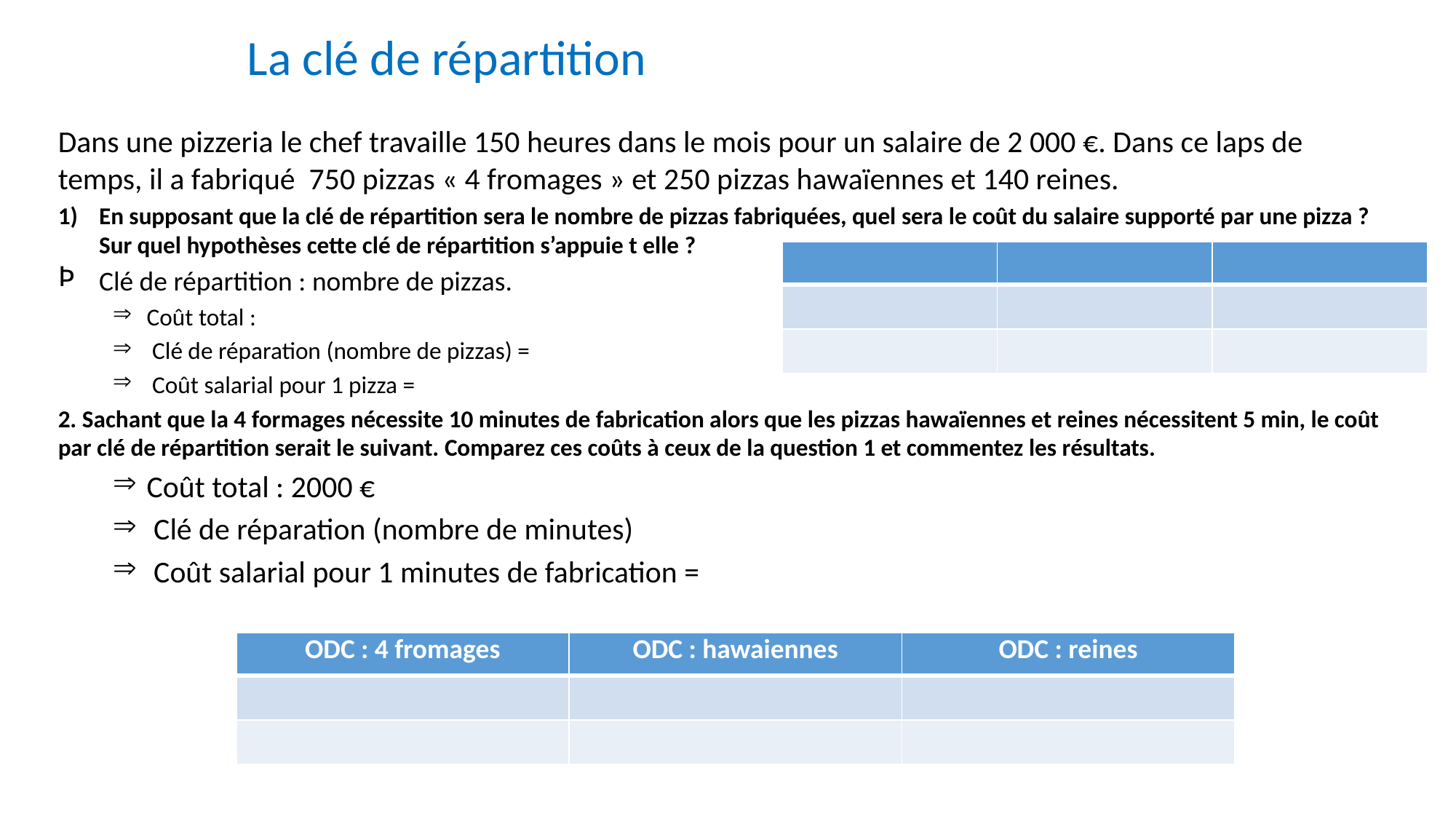

La clé de répartition
Dans une pizzeria le chef travaille 150 heures dans le mois pour un salaire de 2 000 €. Dans ce laps de temps, il a fabriqué  750 pizzas « 4 fromages » et 250 pizzas hawaïennes et 140 reines.
En supposant que la clé de répartition sera le nombre de pizzas fabriquées, quel sera le coût du salaire supporté par une pizza ? Sur quel hypothèses cette clé de répartition s’appuie t elle ?
Clé de répartition : nombre de pizzas.
Coût total :
 Clé de réparation (nombre de pizzas) =
 Coût salarial pour 1 pizza =
2. Sachant que la 4 formages nécessite 10 minutes de fabrication alors que les pizzas hawaïennes et reines nécessitent 5 min, le coût par clé de répartition serait le suivant. Comparez ces coûts à ceux de la question 1 et commentez les résultats.
Coût total : 2000 €
 Clé de réparation (nombre de minutes)
 Coût salarial pour 1 minutes de fabrication =

|  |  |  |
| --- | --- | --- |
|  |  |  |
|  |  |  |
| ODC : 4 fromages | ODC : hawaiennes | ODC : reines |
| --- | --- | --- |
|  |  |  |
|  |  |  |